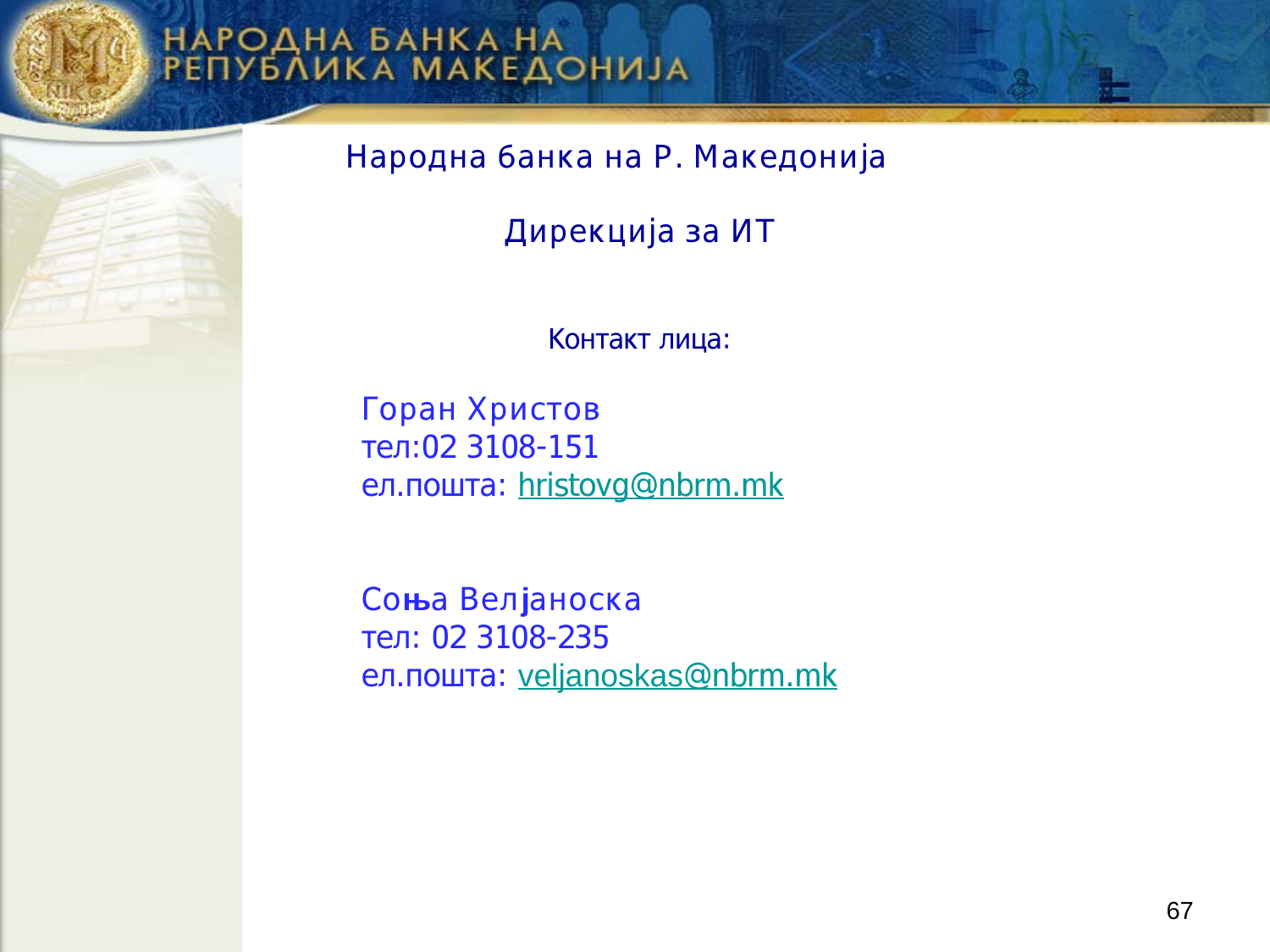

#
Народна банка на Р. Македонија

Дирекција за ИТ

Контакт лица:

Горан Христов
тел:02 3108-151
ел.пошта: hristovg@nbrm.mk

Соња Велјаноска
тел: 02 3108-235
ел.пошта: veljanoskas@nbrm.mk
67